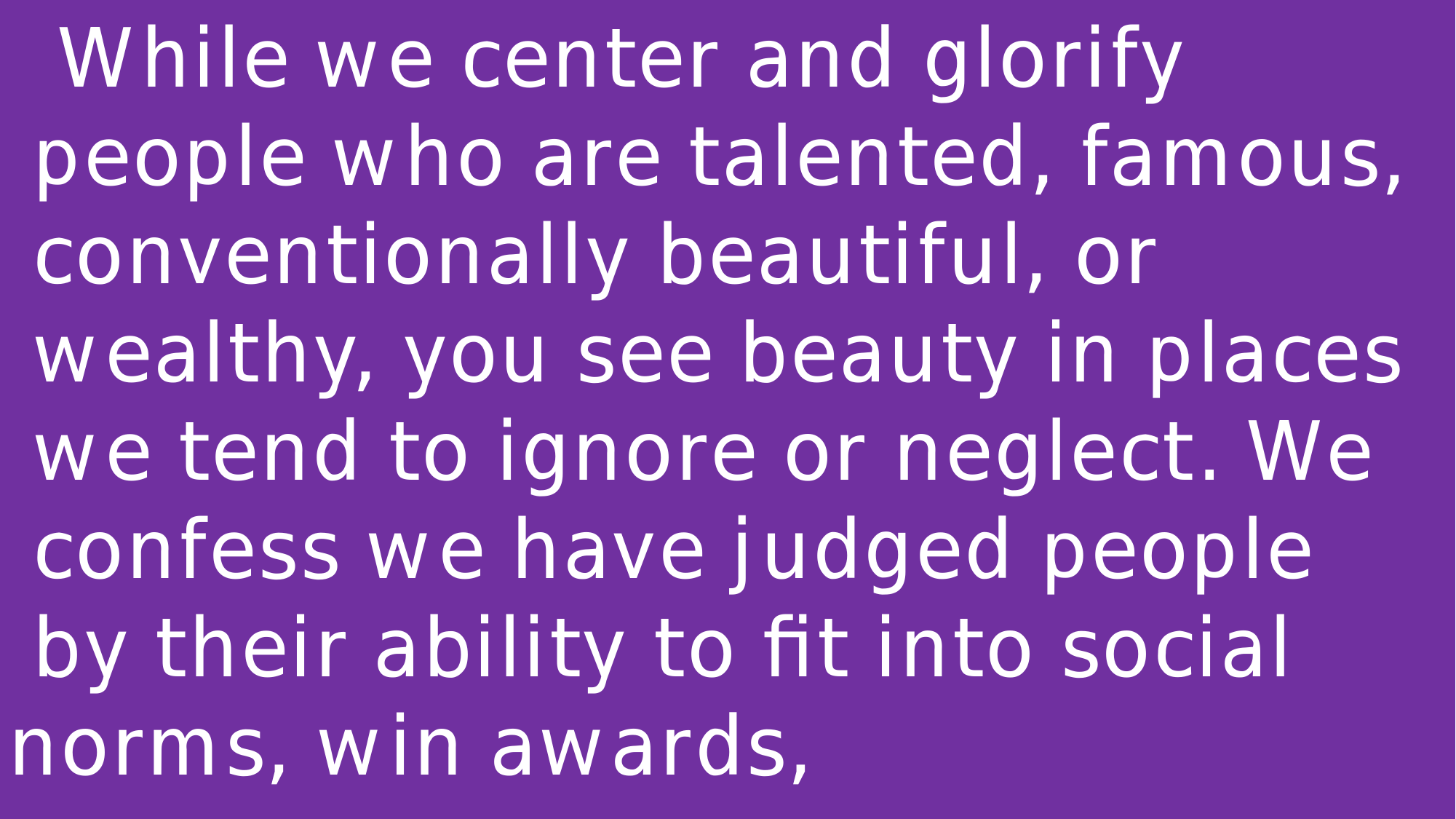

While we center and glorify
 people who are talented, famous,
 conventionally beautiful, or
 wealthy, you see beauty in places
 we tend to ignore or neglect. We
 confess we have judged people
 by their ability to fit into social norms, win awards,